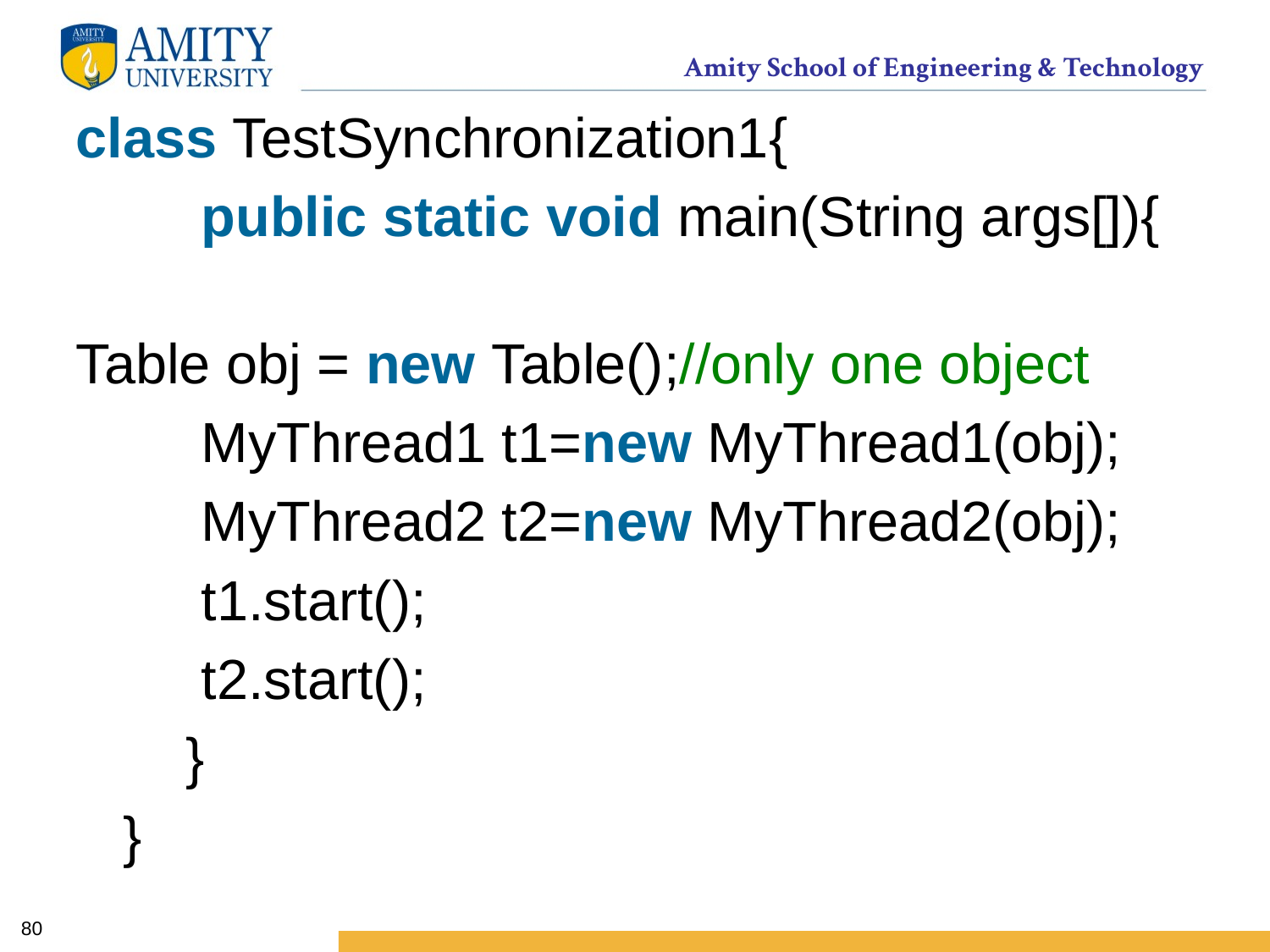

class TestSynchronization1{
        public static void main(String args[]){
        Table obj = new Table();//only one object
        MyThread1 t1=new MyThread1(obj);
        MyThread2 t2=new MyThread2(obj);
        t1.start();
        t2.start();
       }
   }

80